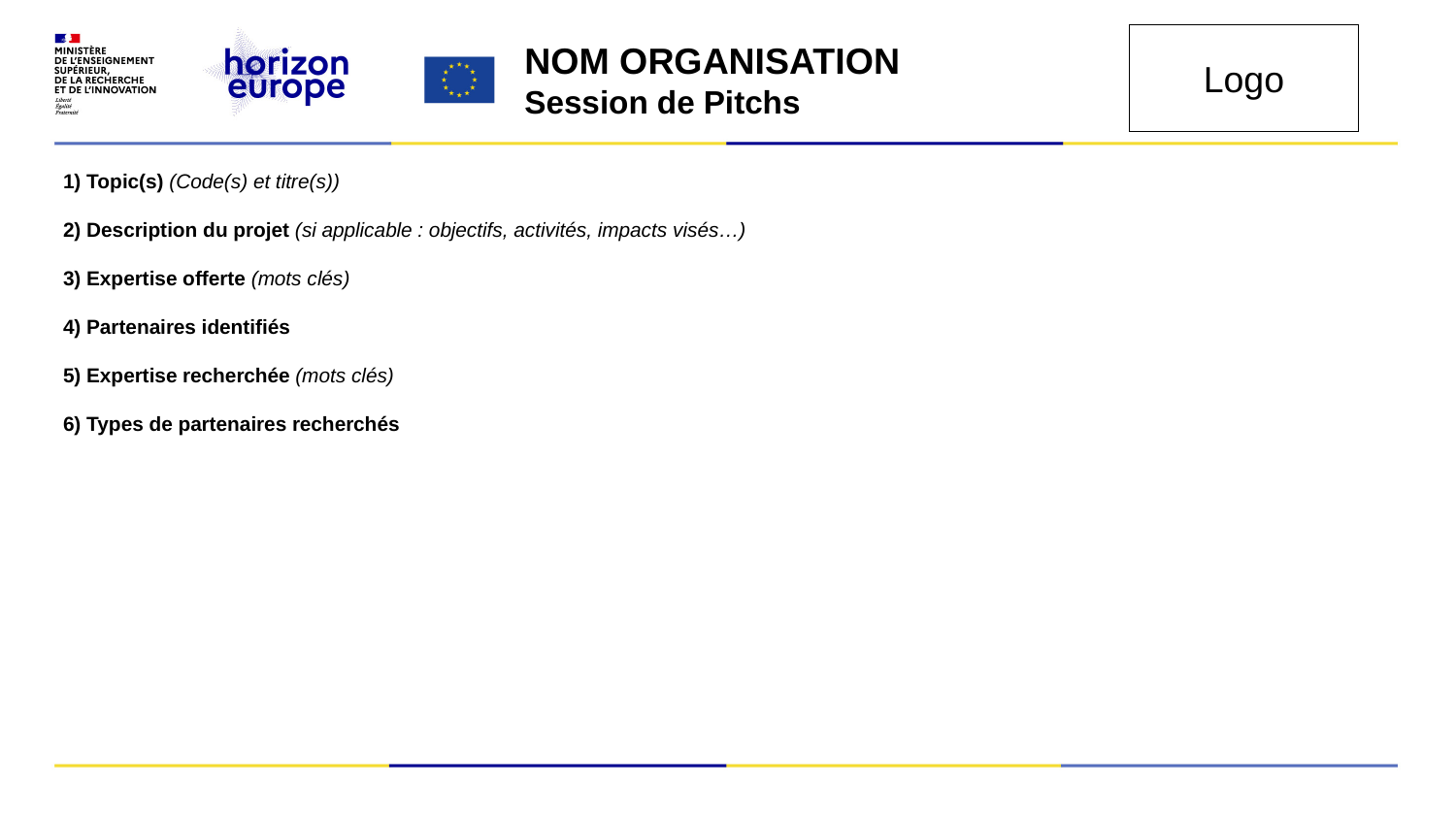

Logo

NOM ORGANISATION
Session de Pitchs
1) Topic(s) (Code(s) et titre(s))
2) Description du projet (si applicable : objectifs, activités, impacts visés…)
3) Expertise offerte (mots clés)
4) Partenaires identifiés
5) Expertise recherchée (mots clés)
6) Types de partenaires recherchés